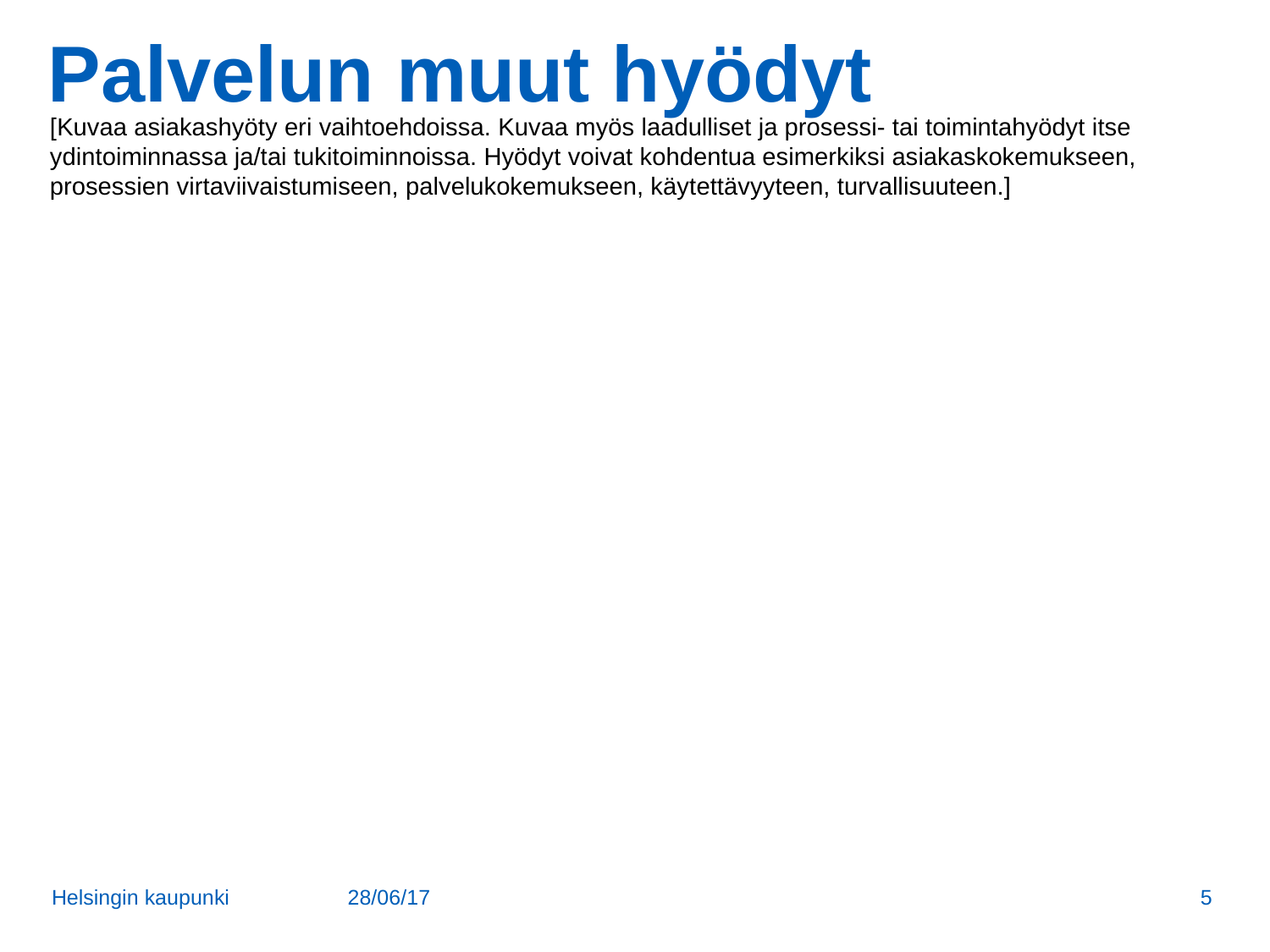

# Palvelun muut hyödyt
[Kuvaa asiakashyöty eri vaihtoehdoissa. Kuvaa myös laadulliset ja prosessi- tai toimintahyödyt itse ydintoiminnassa ja/tai tukitoiminnoissa. Hyödyt voivat kohdentua esimerkiksi asiakaskokemukseen, prosessien virtaviivaistumiseen, palvelukokemukseen, käytettävyyteen, turvallisuuteen.]

Helsingin kaupunki
28/06/17
5